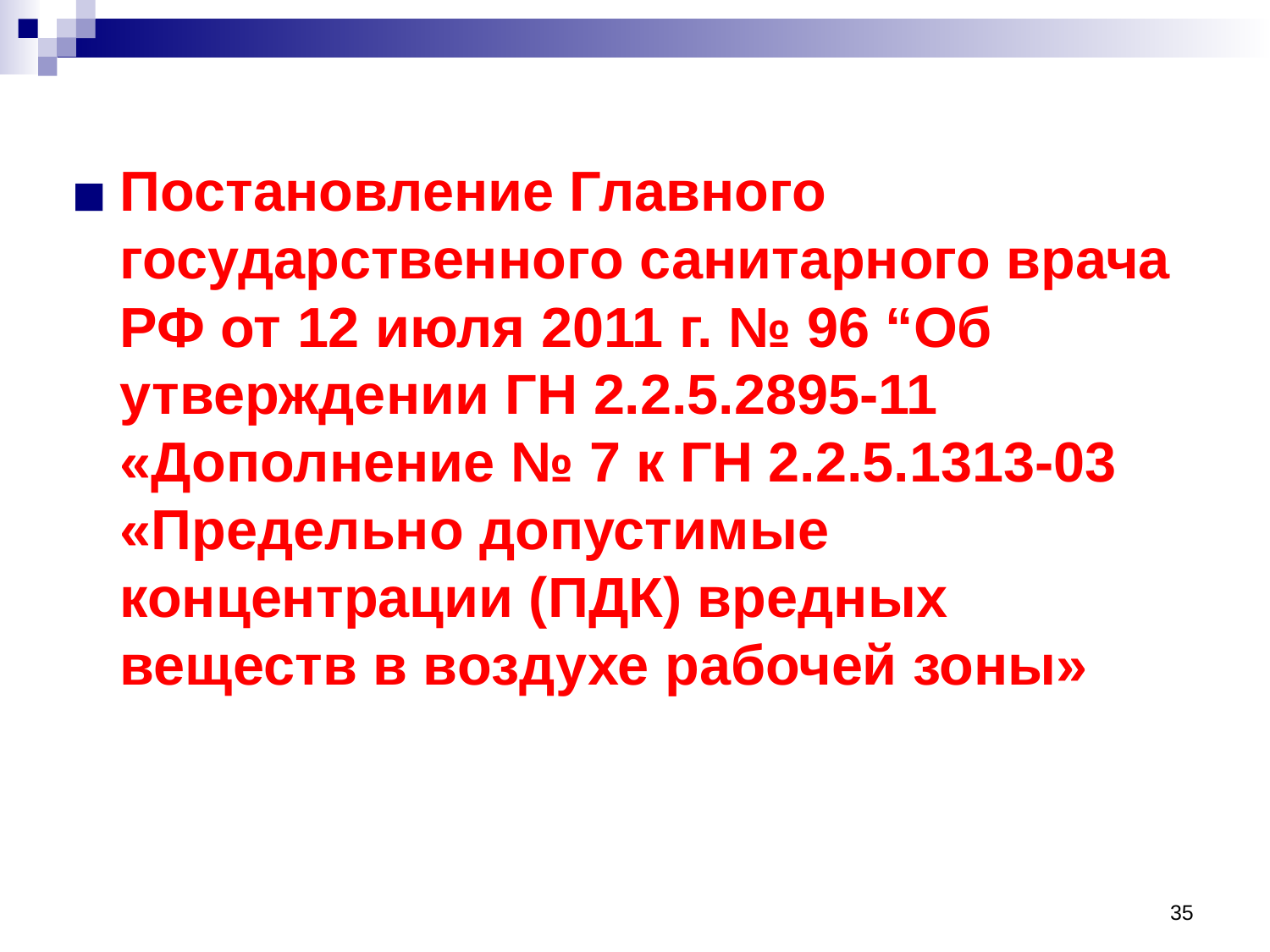

Постановление Главного государственного санитарного врача РФ от 12 июля 2011 г. № 96 “Об утверждении ГН 2.2.5.2895-11 «Дополнение № 7 к ГН 2.2.5.1313-03 «Предельно допустимые концентрации (ПДК) вредных веществ в воздухе рабочей зоны»
35